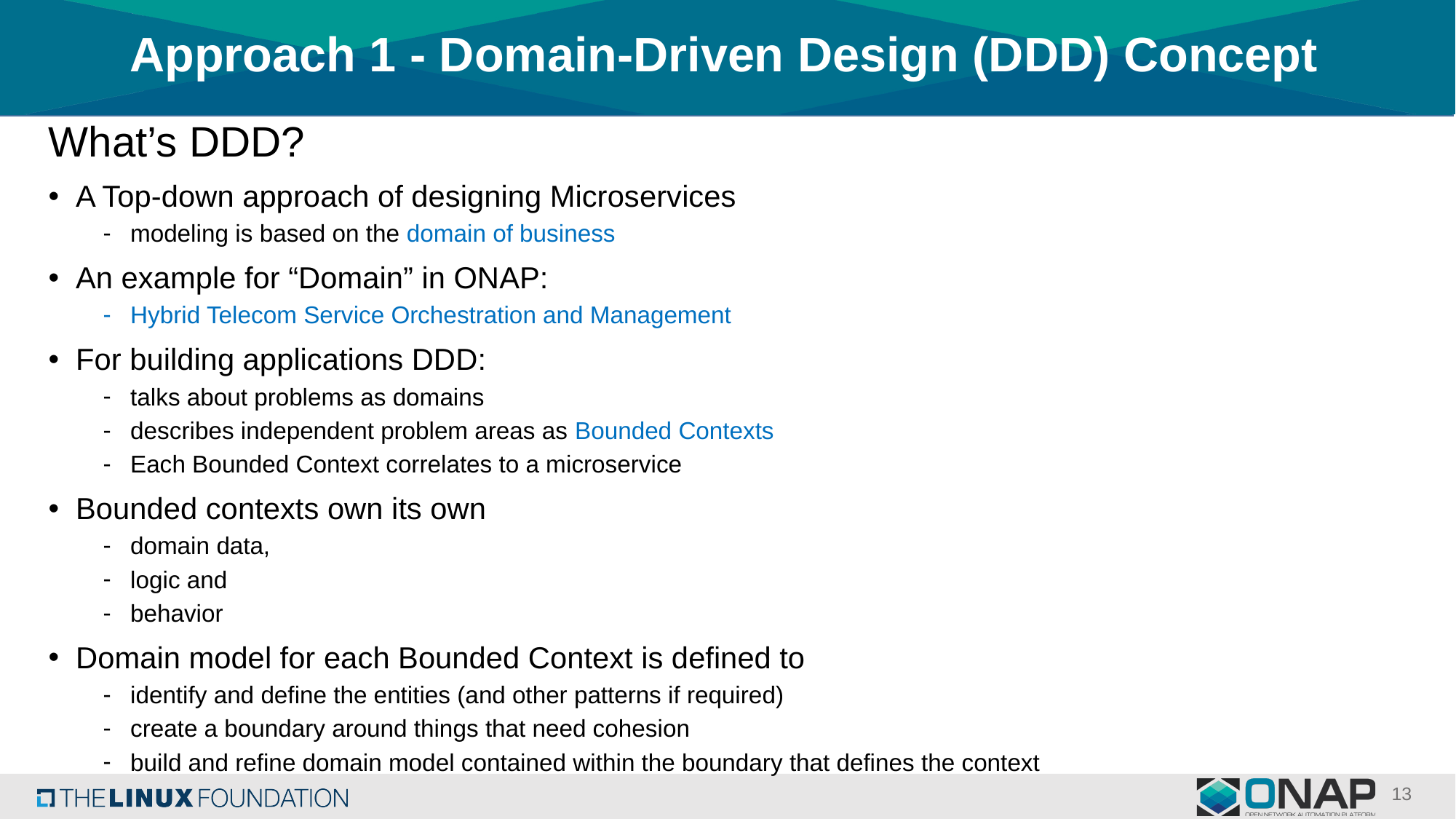

# Approach 1 - Domain-Driven Design (DDD) Concept
What’s DDD?
A Top-down approach of designing Microservices
modeling is based on the domain of business
An example for “Domain” in ONAP:
Hybrid Telecom Service Orchestration and Management
For building applications DDD:
talks about problems as domains
describes independent problem areas as Bounded Contexts
Each Bounded Context correlates to a microservice
Bounded contexts own its own
domain data,
logic and
behavior
Domain model for each Bounded Context is defined to
identify and define the entities (and other patterns if required)
create a boundary around things that need cohesion
build and refine domain model contained within the boundary that defines the context
13